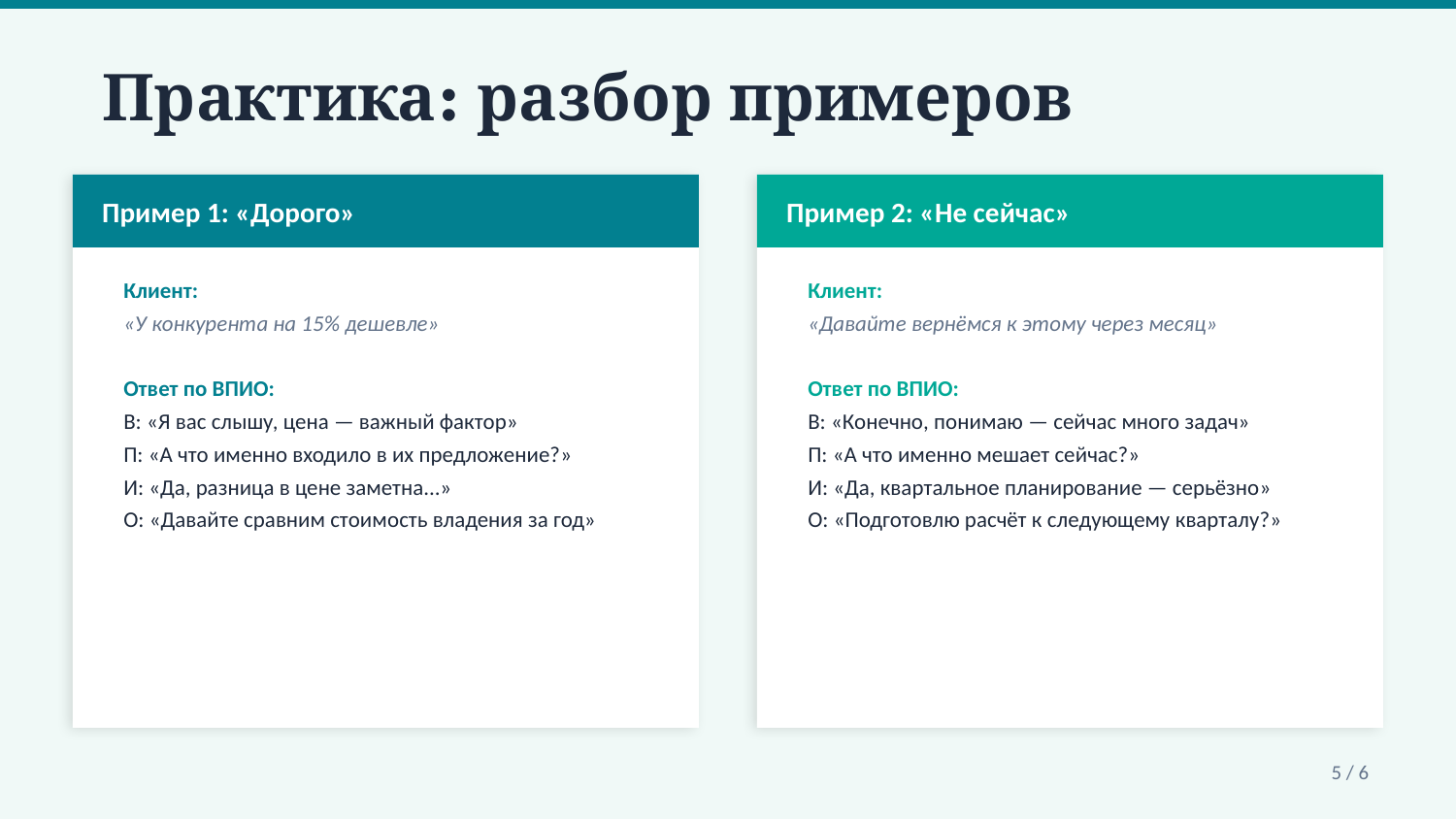

Практика: разбор примеров

Пример 1: «Дорого»

Пример 2: «Не сейчас»
Клиент:
«У конкурента на 15% дешевле»

Ответ по ВПИО:
В: «Я вас слышу, цена — важный фактор»
П: «А что именно входило в их предложение?»
И: «Да, разница в цене заметна...»
О: «Давайте сравним стоимость владения за год»
Клиент:
«Давайте вернёмся к этому через месяц»

Ответ по ВПИО:
В: «Конечно, понимаю — сейчас много задач»
П: «А что именно мешает сейчас?»
И: «Да, квартальное планирование — серьёзно»
О: «Подготовлю расчёт к следующему кварталу?»
5 / 6